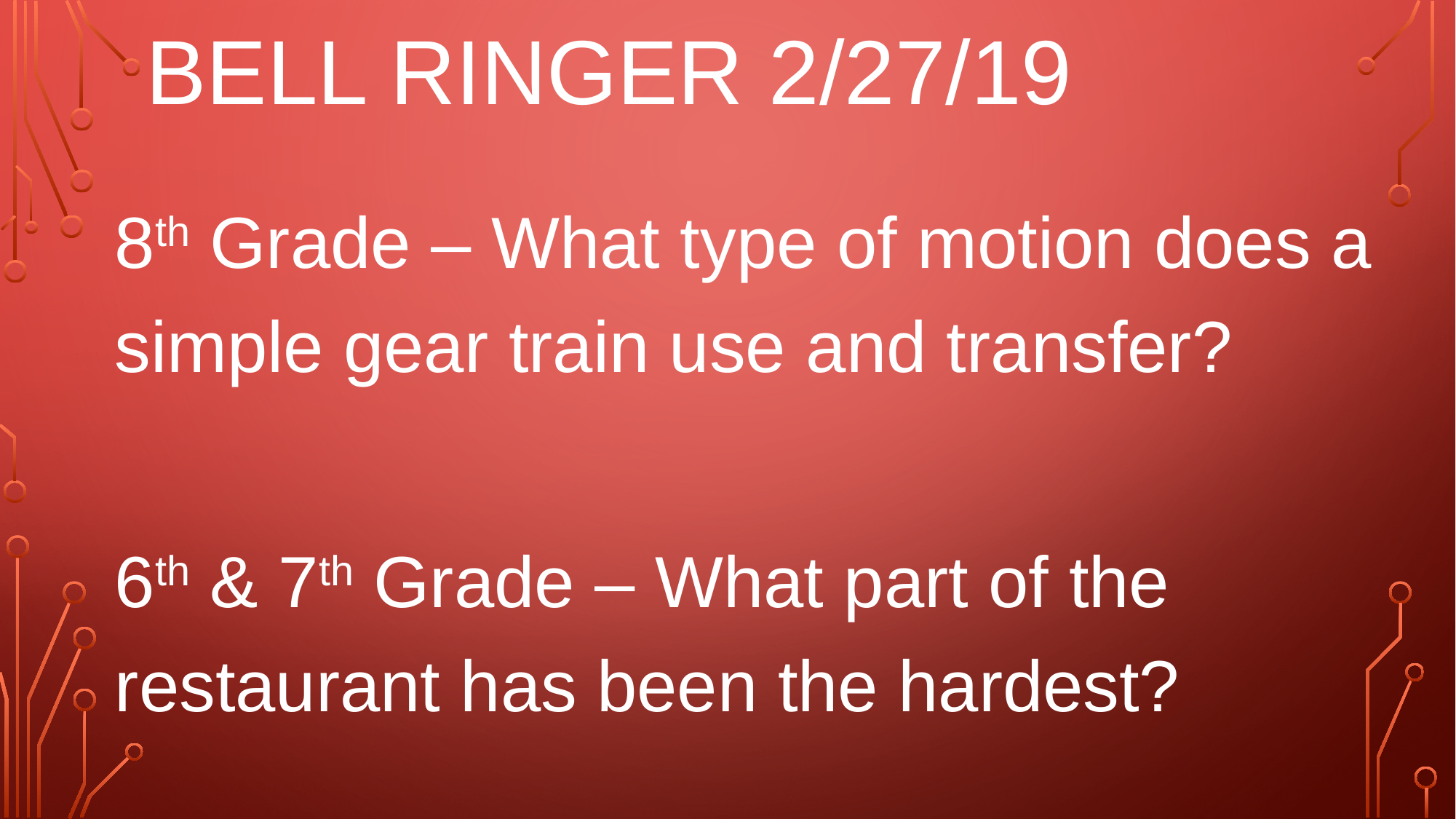

# Bell Ringer 2/27/19

8th Grade – What type of motion does a simple gear train use and transfer?

6th & 7th Grade – What part of the restaurant has been the hardest?